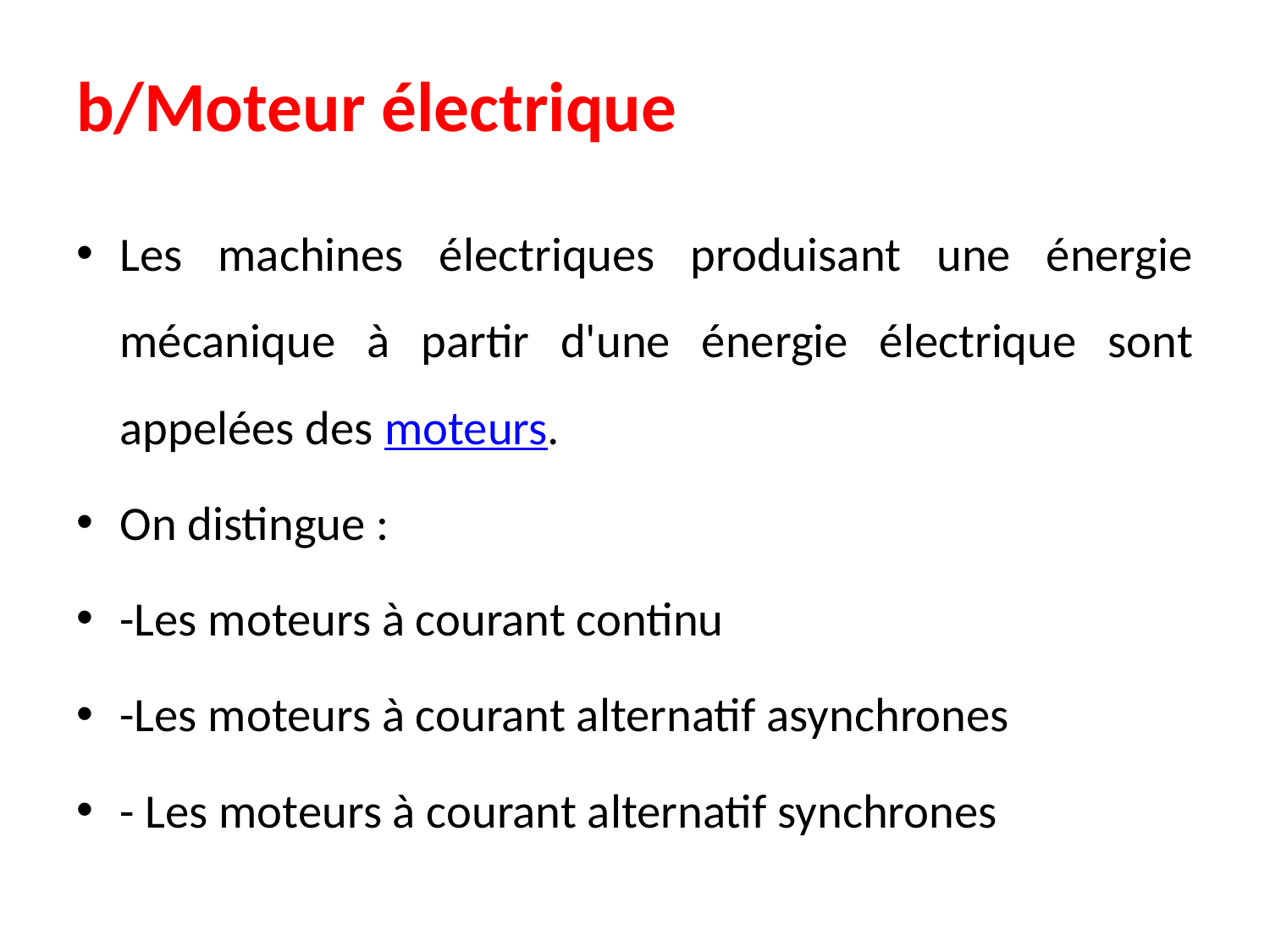

# b/Moteur électrique
Les machines électriques produisant une énergie mécanique à partir d'une énergie électrique sont appelées des moteurs.
On distingue :
-Les moteurs à courant continu
-Les moteurs à courant alternatif asynchrones
- Les moteurs à courant alternatif synchrones